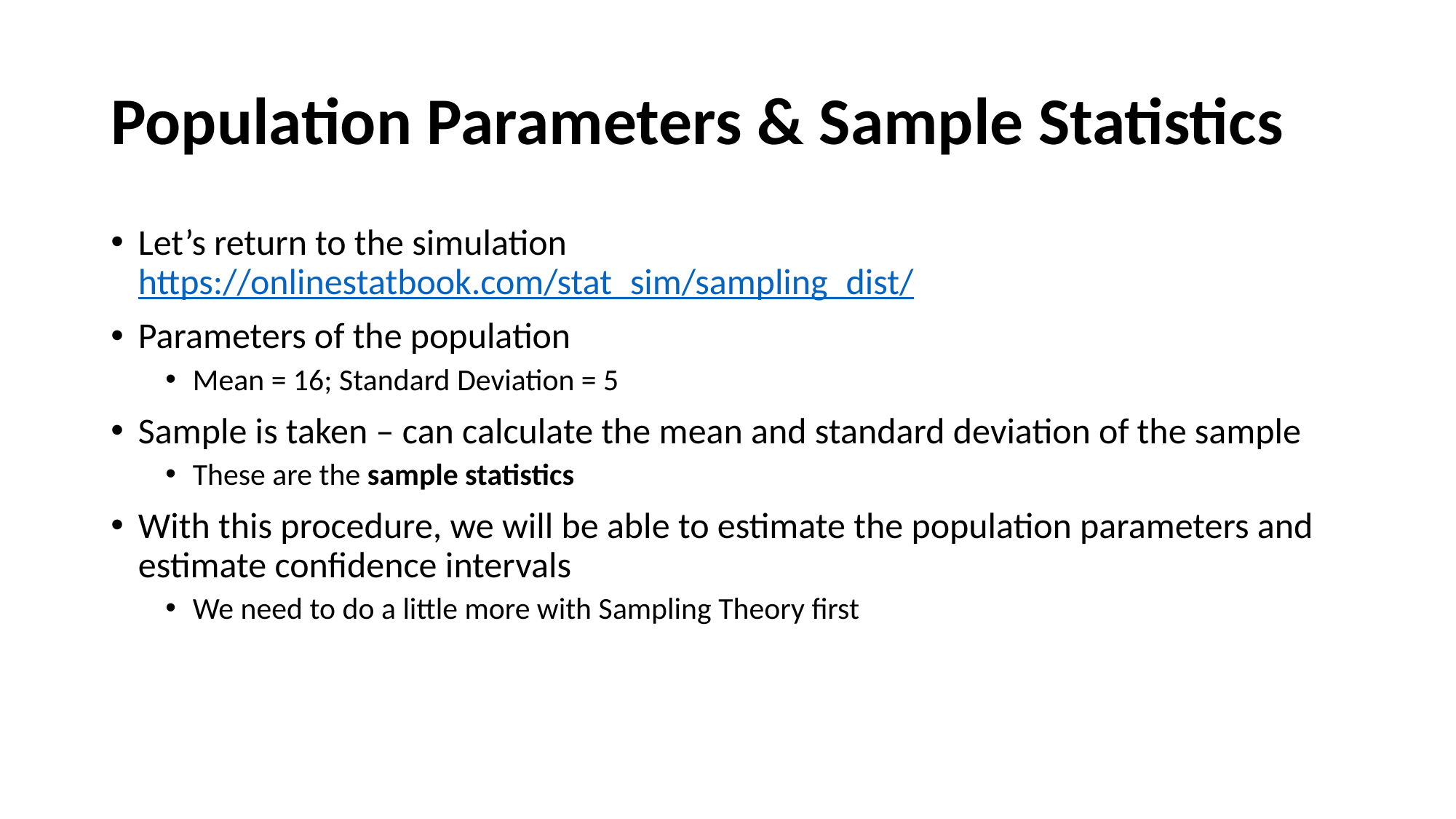

# Population Parameters & Sample Statistics
Let’s return to the simulation https://onlinestatbook.com/stat_sim/sampling_dist/
Parameters of the population
Mean = 16; Standard Deviation = 5
Sample is taken – can calculate the mean and standard deviation of the sample
These are the sample statistics
With this procedure, we will be able to estimate the population parameters and estimate confidence intervals
We need to do a little more with Sampling Theory first